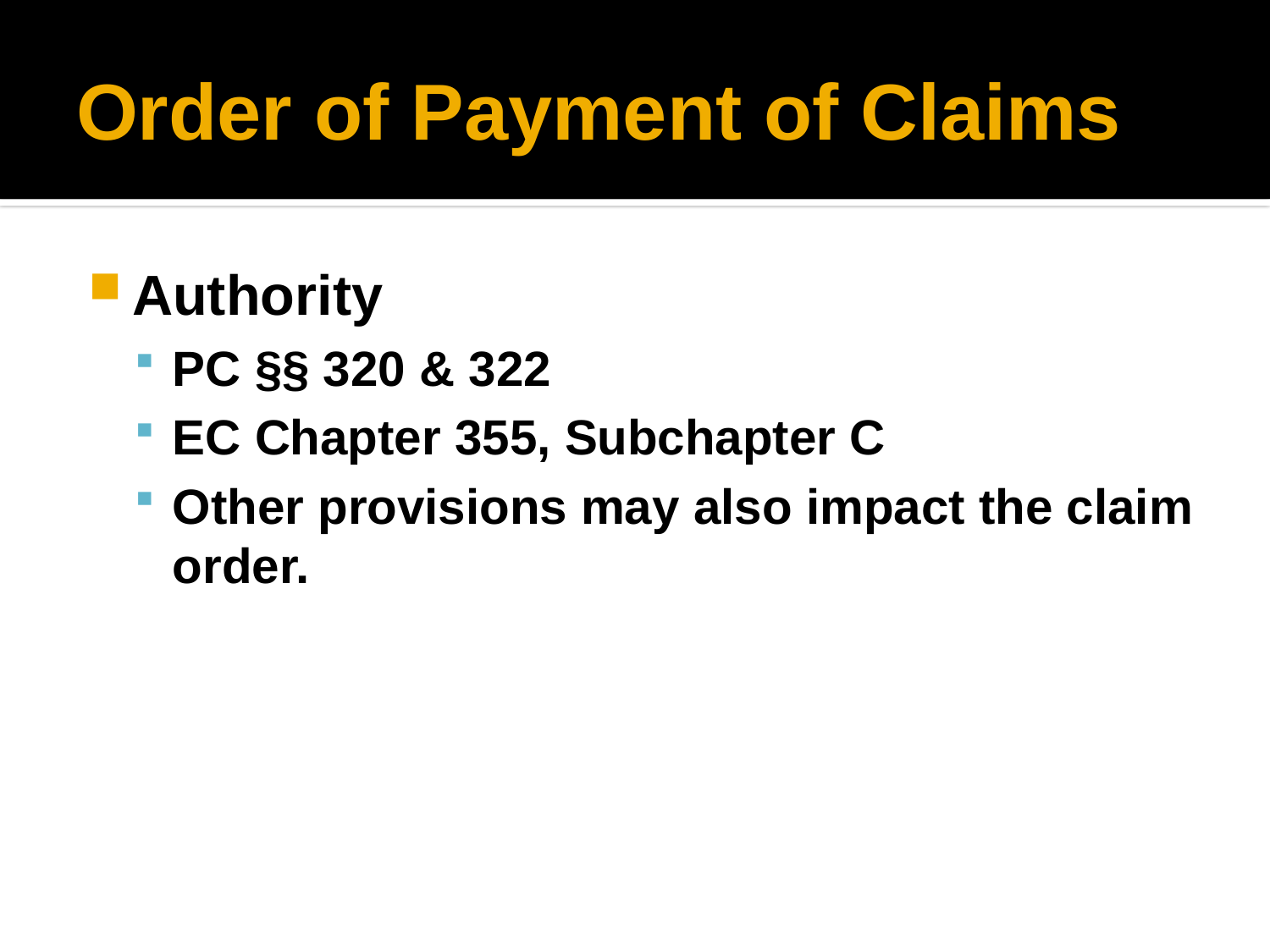

# Order of Payment of Claims
Authority
PC §§ 320 & 322
EC Chapter 355, Subchapter C
Other provisions may also impact the claim order.